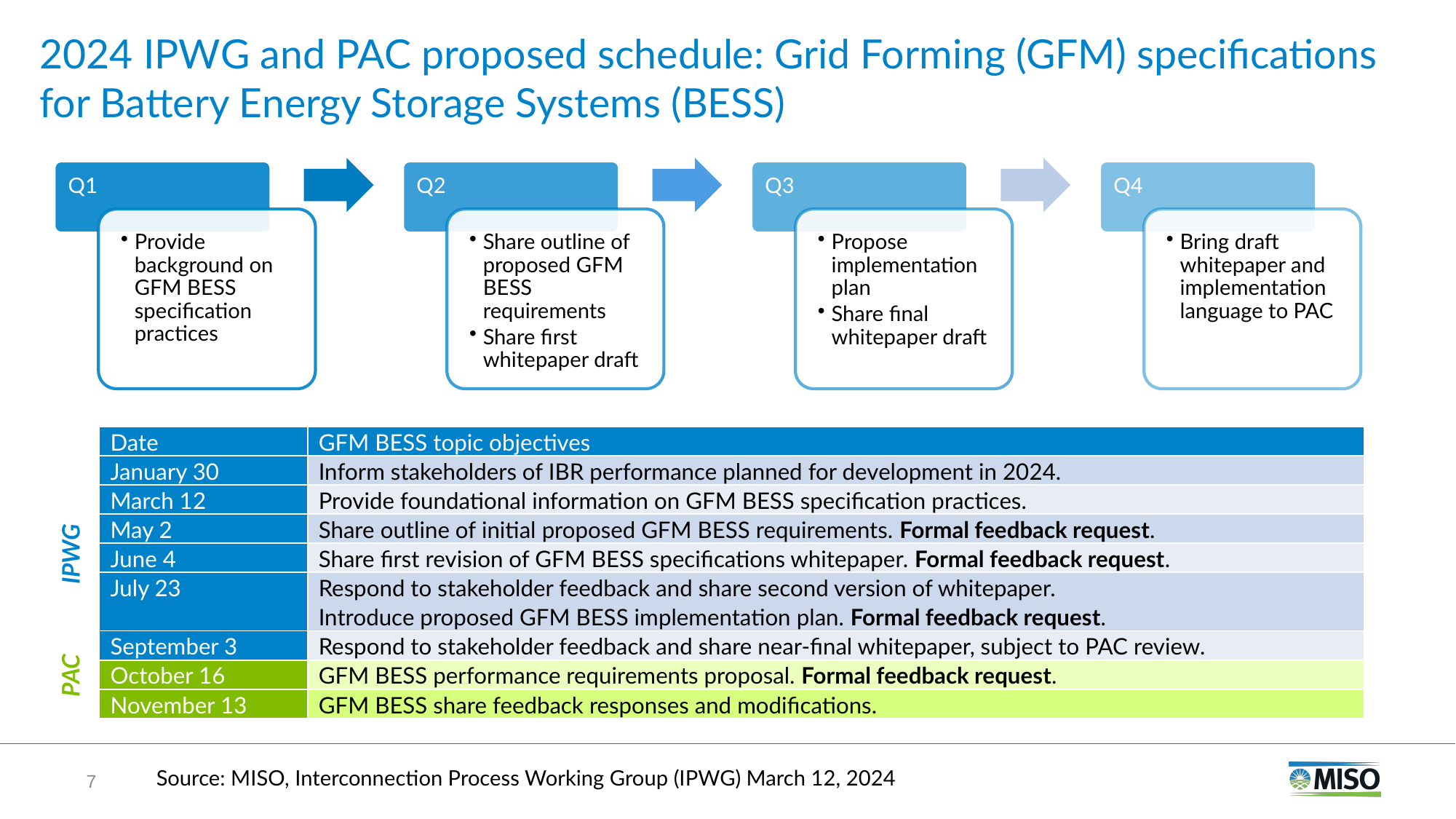

# 2024 IPWG and PAC proposed schedule: Grid Forming (GFM) specifications for Battery Energy Storage Systems (BESS)
Q1
Provide background on GFM BESS specification practices

Q2
Share outline of proposed GFM BESS requirements
Share first whitepaper draft

Q3
Propose implementation plan
Share final whitepaper draft

Q4
Bring draft whitepaper and implementation language to PAC
| Date | GFM BESS topic objectives |
| --- | --- |
| January 30 | Inform stakeholders of IBR performance planned for development in 2024. |
| March 12 | Provide foundational information on GFM BESS specification practices. |
| May 2 | Share outline of initial proposed GFM BESS requirements. Formal feedback request. |
| June 4 | Share first revision of GFM BESS specifications whitepaper. Formal feedback request. |
| July 23 | Respond to stakeholder feedback and share second version of whitepaper. Introduce proposed GFM BESS implementation plan. Formal feedback request. |
| September 3 | Respond to stakeholder feedback and share near-final whitepaper, subject to PAC review. |
| October 16 | GFM BESS performance requirements proposal. Formal feedback request. |
| November 13 | GFM BESS share feedback responses and modifications. |
DETAILS?
IPWG
PAC
7
Source: MISO, Interconnection Process Working Group (IPWG) March 12, 2024